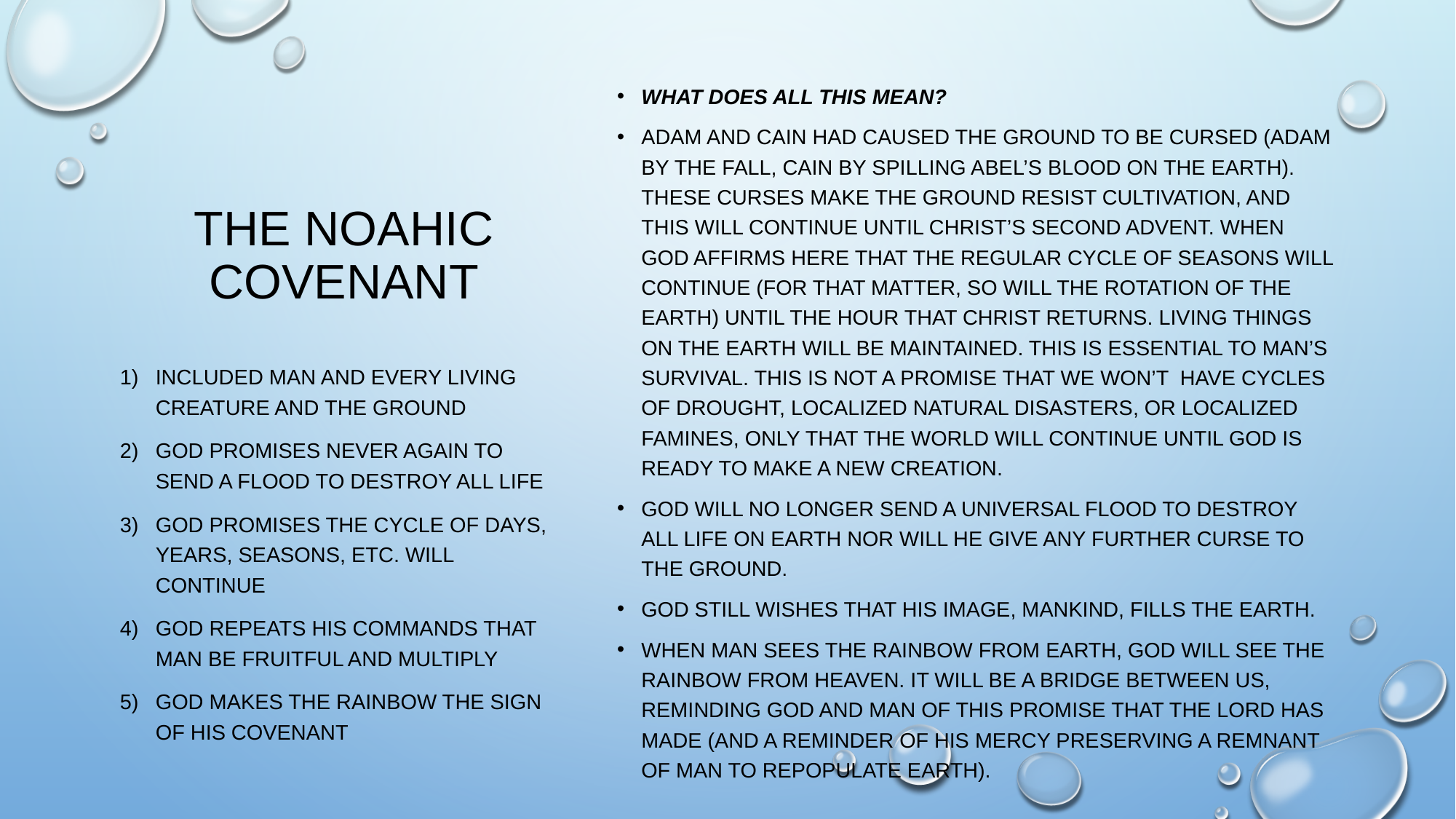

What does all this mean?
Adam and cain had caused the ground to be cursed (adam by the fall, cain by spilling abel’s blood on the earth). These curses make the ground resist cultivation, and this will continue until Christ’s second advent. When god affirms here that the regular cycle of seasons will continue (for that matter, so will the rotation of the earth) until the hour that Christ returns. Living things on the earth will be maintained. This is essential to man’s survival. This is not a promise that we won’t  have cycles of drought, localized natural disasters, or localized famines, only that the world will continue until god is ready to make a new creation.
God will no longer send a universal flood to destroy all life on earth nor will he give any further curse to the ground.
God still wishes that his image, mankind, fills the earth.
When man sees the rainbow from earth, god will see the rainbow from heaven. It will be a bridge between us, reminding god and man of this promise that the lord has made (and a reminder of his mercy preserving a remnant of man to repopulate earth).
# The noahic covenant
Included man and every living creature and the ground
God promises never again to send a flood to destroy all life
GOD PROMISES THE CYCLE OF DAYS, YEARS, SEASONS, ETC. WILL CONTINUE
God repeats his commands that man be fruitful and multiply
God makes the rainbow the sign of his covenant